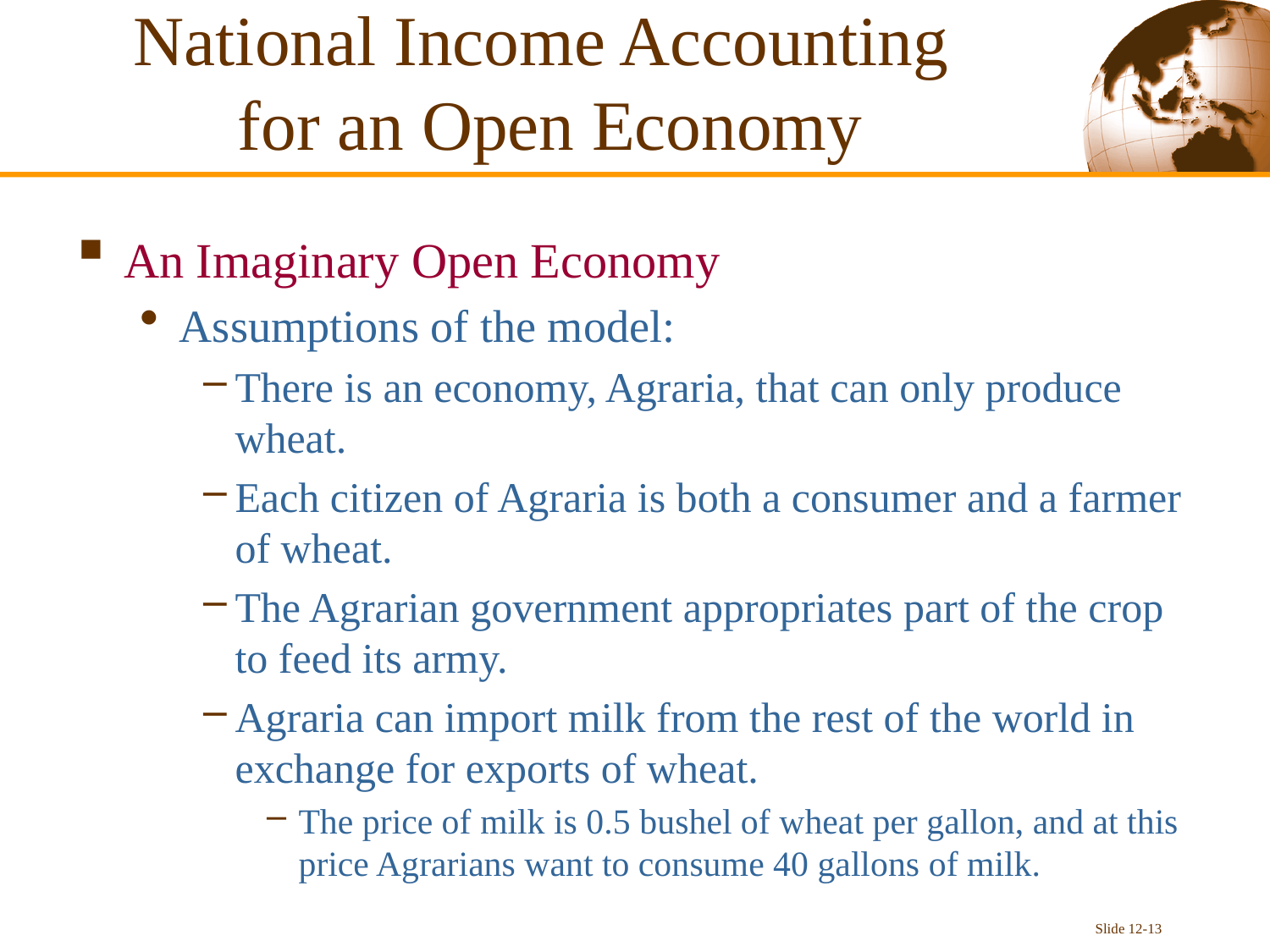

# National Income Accounting for an Open Economy
An Imaginary Open Economy
Assumptions of the model:
There is an economy, Agraria, that can only produce wheat.
Each citizen of Agraria is both a consumer and a farmer of wheat.
The Agrarian government appropriates part of the crop to feed its army.
Agraria can import milk from the rest of the world in exchange for exports of wheat.
The price of milk is 0.5 bushel of wheat per gallon, and at this price Agrarians want to consume 40 gallons of milk.

Slide 12-13